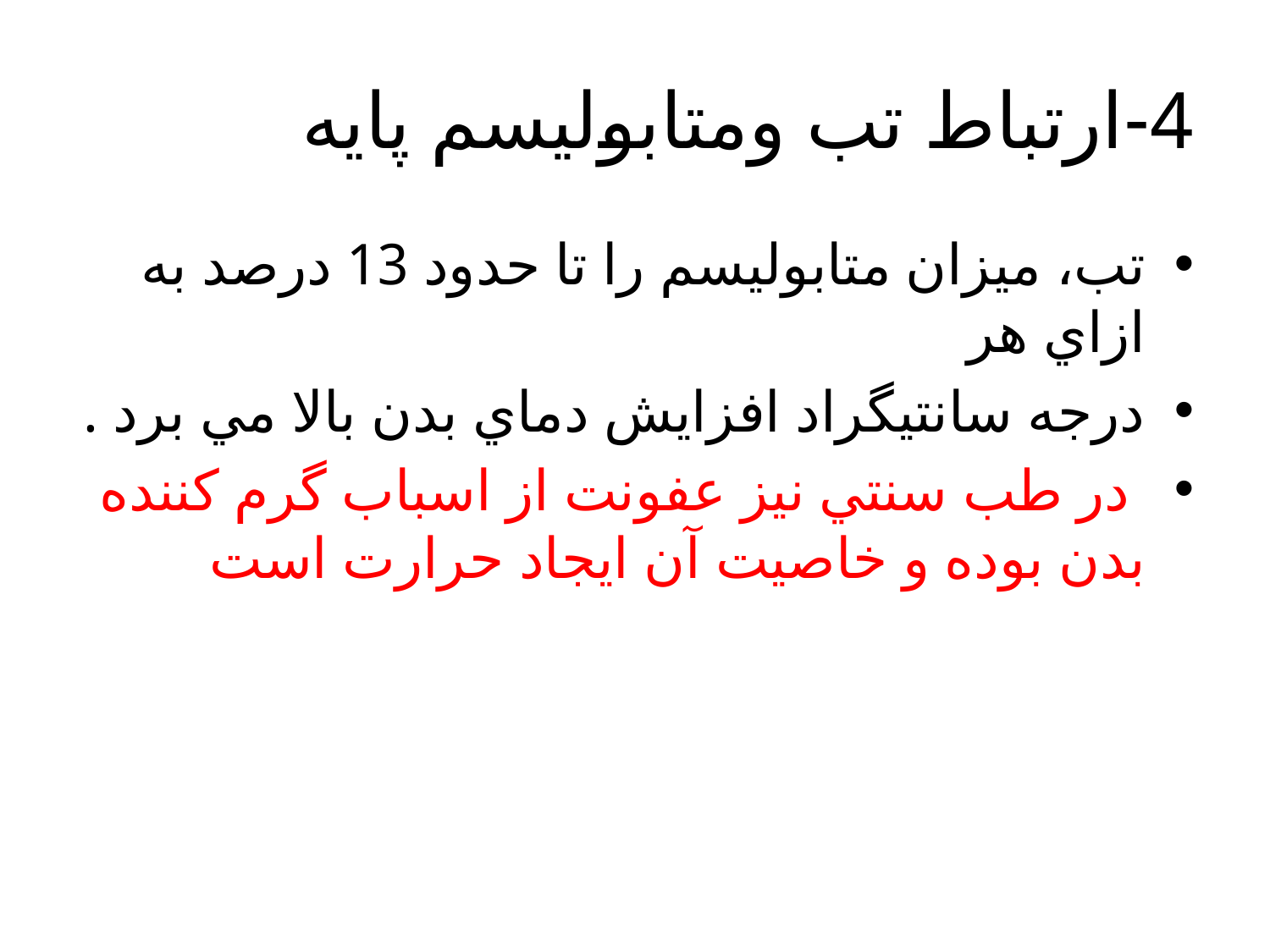

# 4-ارتباط تب ومتابولیسم پایه
تب، ميزان متابوليسم را تا حدود 13 درصد به ازاي هر
درجه سانتيگراد افزايش دماي بدن بالا مي برد .
 در طب سنتي نيز عفونت از اسباب گرم كننده بدن بوده و خاصيت آن ايجاد حرارت است